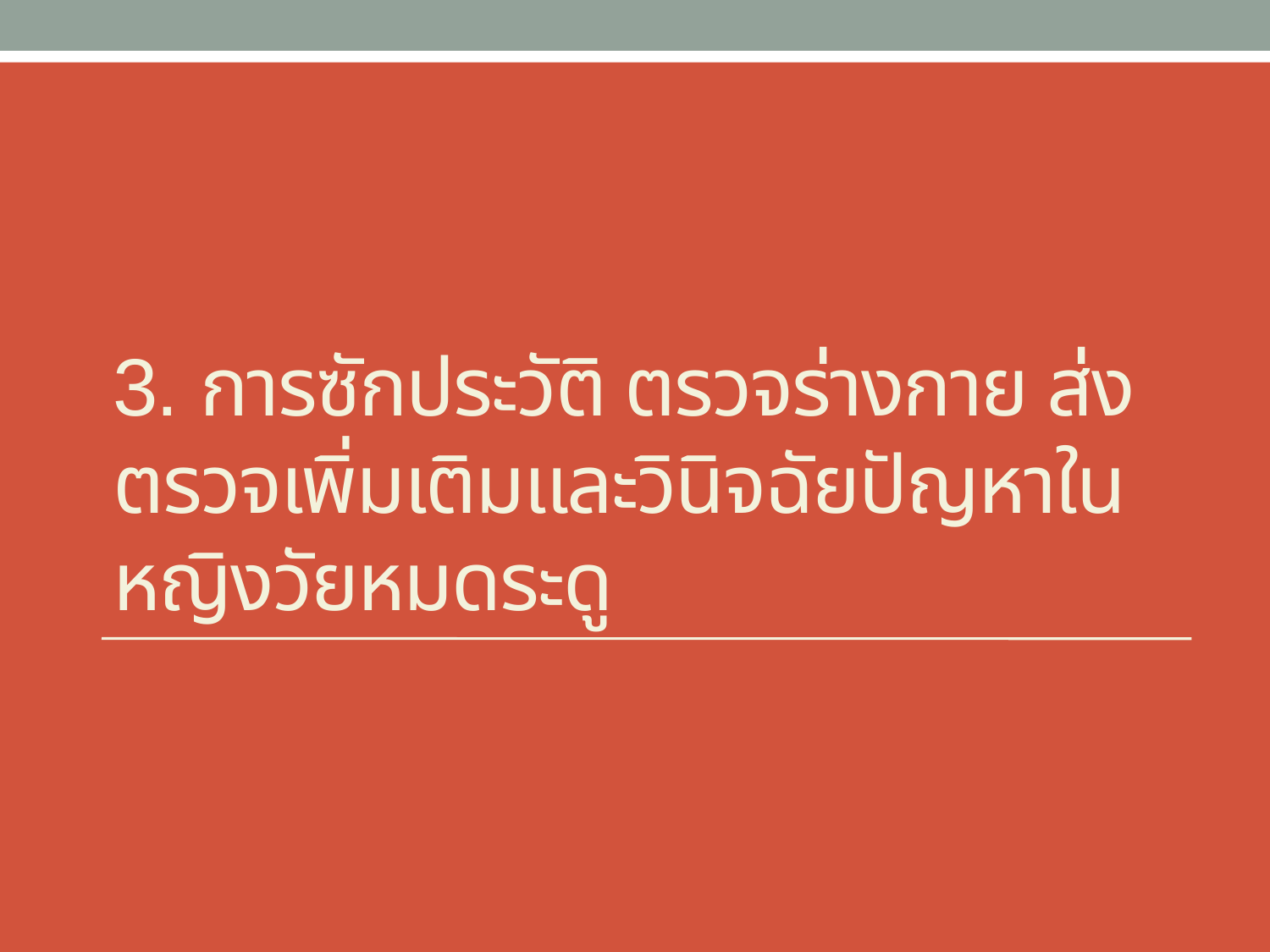

# 3. การซักประวัติ ตรวจร่างกาย ส่งตรวจเพิ่มเติมและวินิจฉัยปัญหาในหญิงวัยหมดระดู